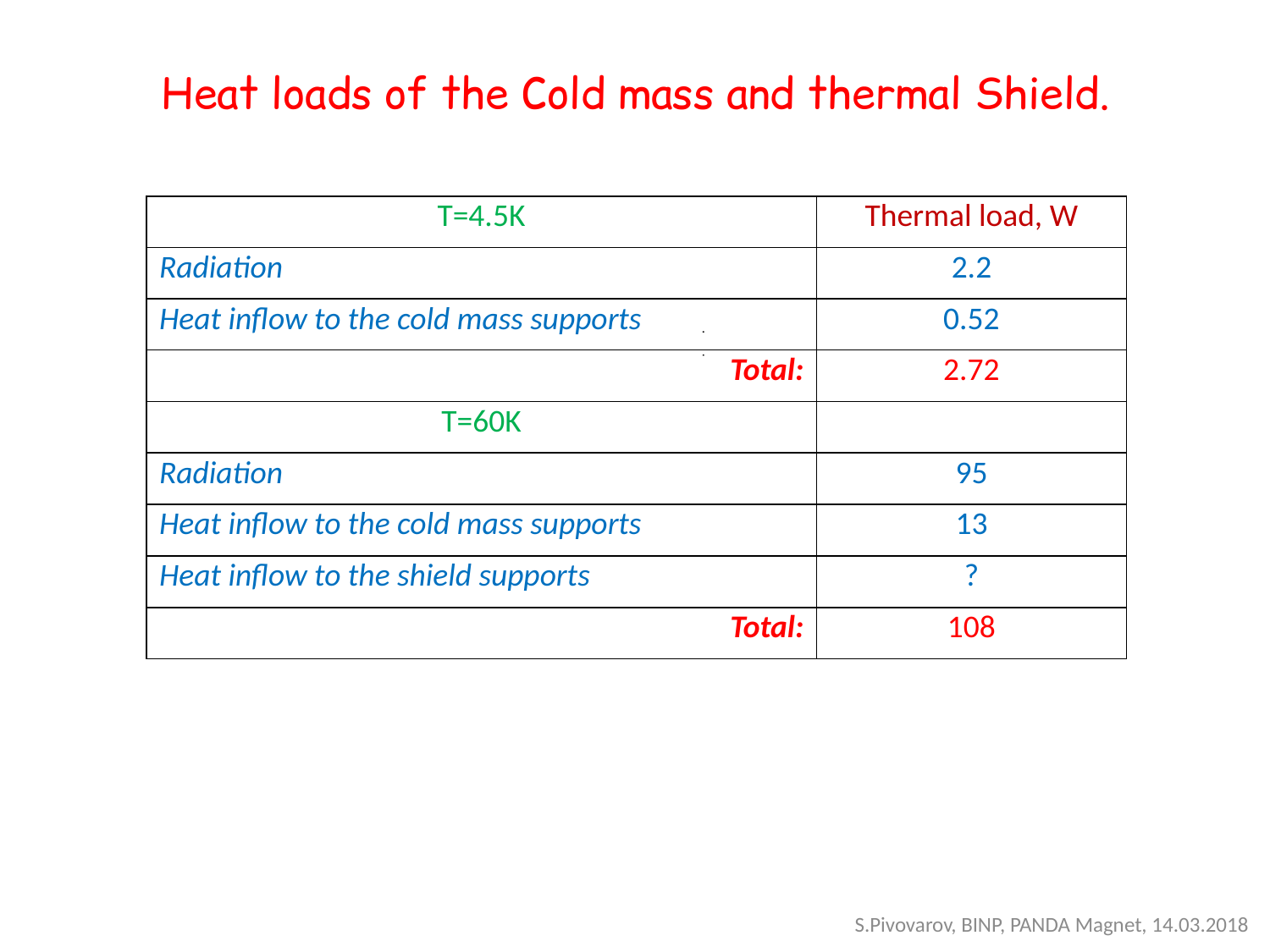

# Heat loads of the Cold mass and thermal Shield.
| T=4.5K | Thermal load, W |
| --- | --- |
| Radiation | 2.2 |
| Heat inflow to the cold mass supports | 0.52 |
| Total: | 2.72 |
| T=60K |  |
| Radiation | 95 |
| Heat inflow to the cold mass supports | 13 |
| Heat inflow to the shield supports | ? |
| Total: | 108 |

S.Pivovarov, BINP, PANDA Magnet, 14.03.2018